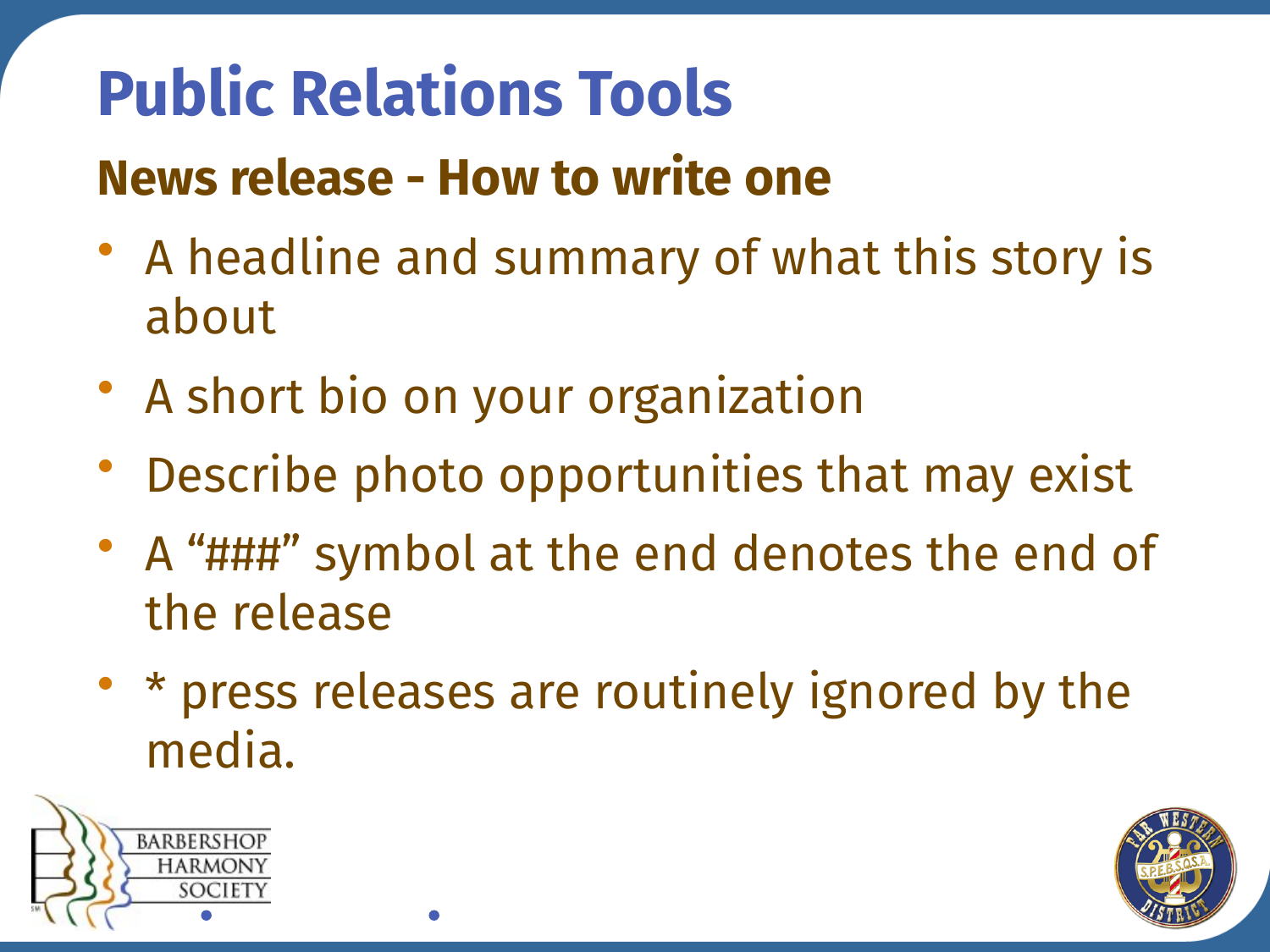

# Public Relations Tools
News release - How to write one
A headline and summary of what this story is about
A short bio on your organization
Describe photo opportunities that may exist
A “###” symbol at the end denotes the end of the release
* press releases are routinely ignored by the media.